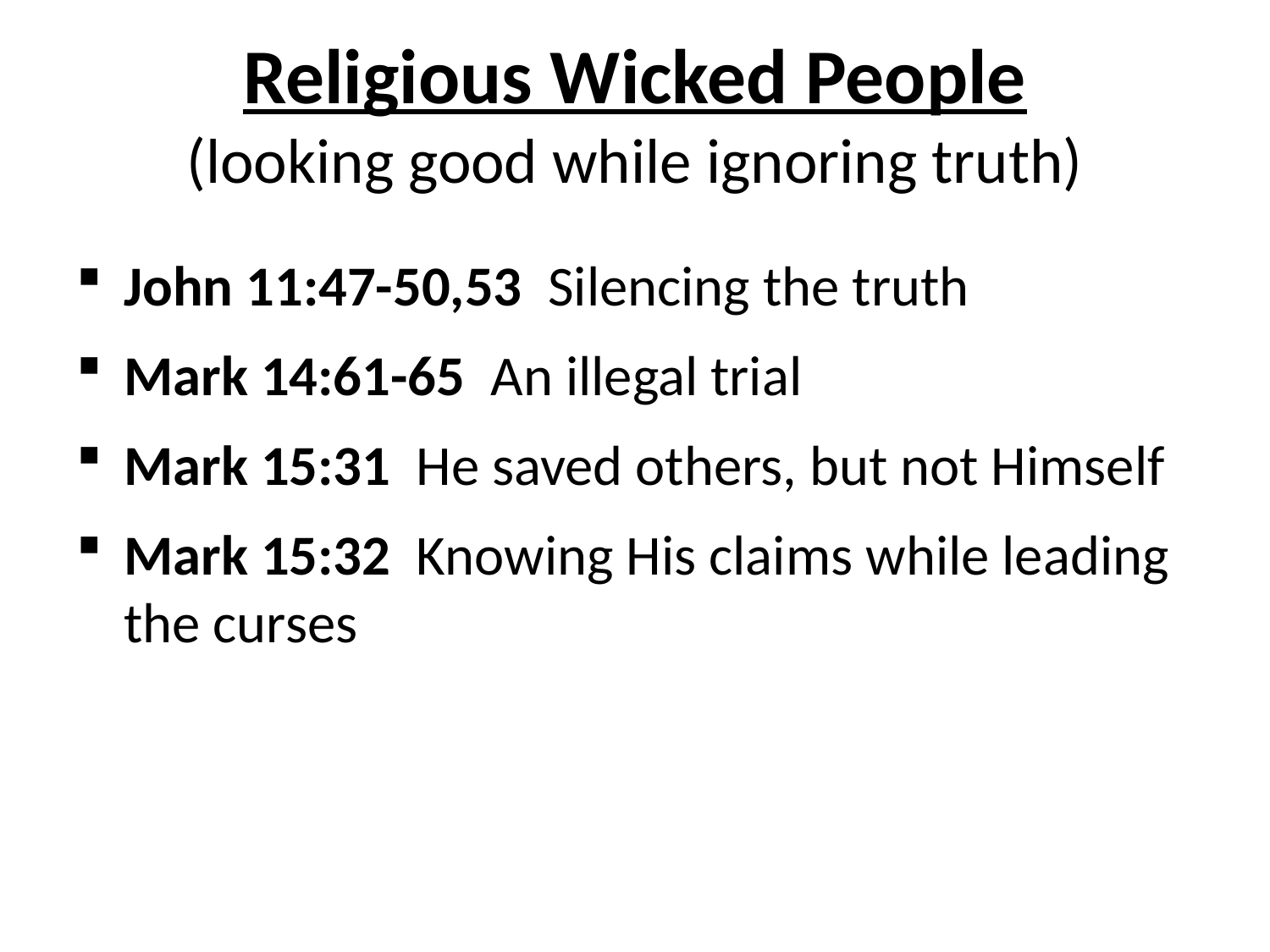

# Religious Wicked People (looking good while ignoring truth)
John 11:47-50,53  Silencing the truth
Mark 14:61-65  An illegal trial
Mark 15:31  He saved others, but not Himself
Mark 15:32  Knowing His claims while leading the curses